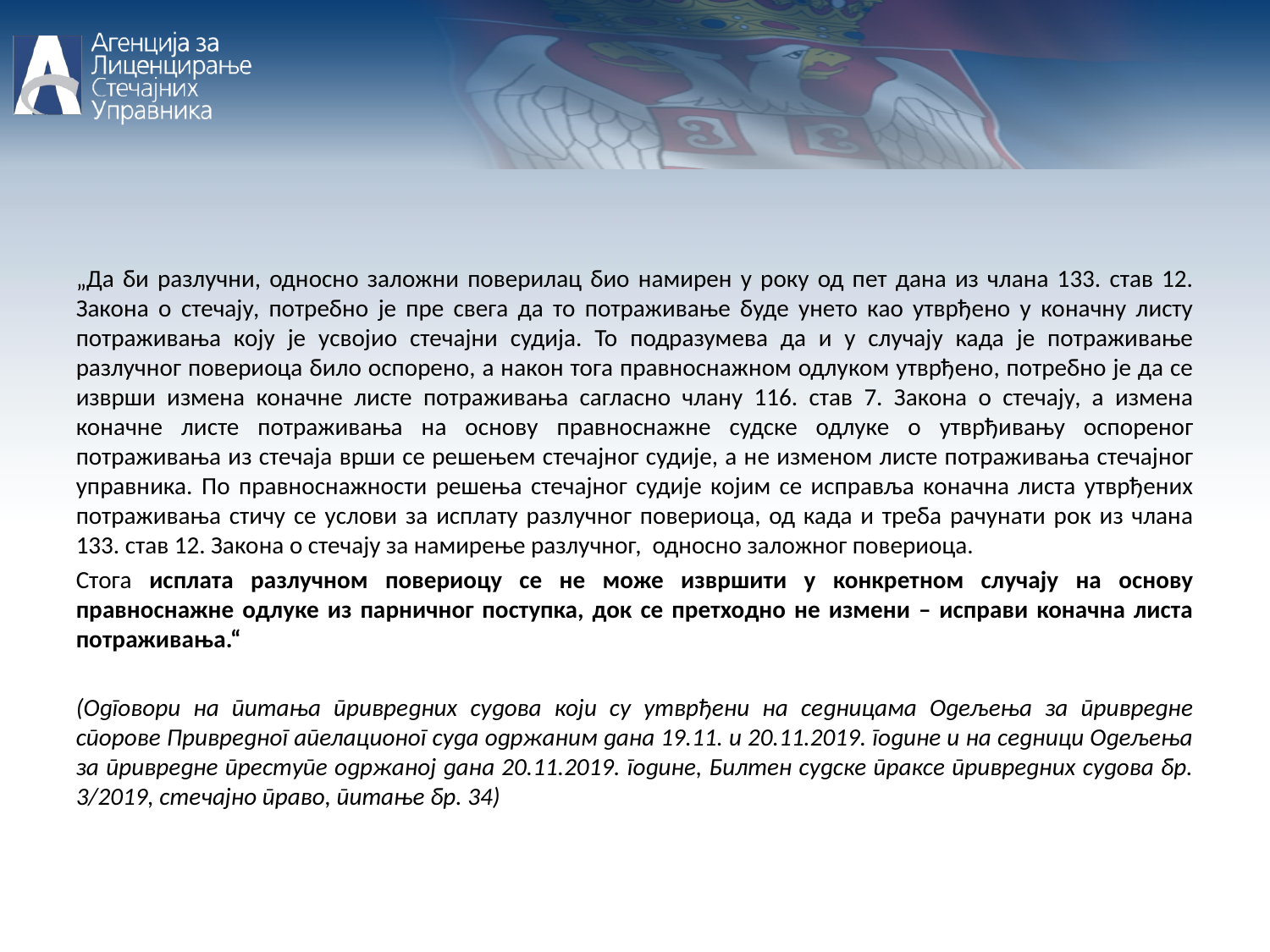

„Да би разлучни, односно заложни поверилац био намирен у року од пет дана из члана 133. став 12. Закона о стечају, потребно је пре свега да то потраживање буде унето као утврђено у коначну листу потраживања коју је усвојио стечајни судија. То подразумева да и у случају када је потраживање разлучног повериоца било оспорено, а након тога правноснажном одлуком утврђено, потребно је да се изврши измена коначне листе потраживања сагласно члану 116. став 7. Закона о стечају, а измена коначне листе потраживања на основу правноснажне судске одлуке о утврђивању оспореног потраживања из стечаја врши се решењем стечајног судије, а не изменом листе потраживања стечајног управника. По правноснажности решења стечајног судије којим се исправља коначна листа утврђених потраживања стичу се услови за исплату разлучног повериоца, од када и треба рачунати рок из члана 133. став 12. Закона о стечају за намирење разлучног,  односно заложног повериоца.
Стога исплата разлучном повериоцу се не може извршити у конкретном случају на основу правноснажне одлуке из парничног поступка, док се претходно не измени – исправи коначна листа потраживања.“

(Одговори на питања привредних судова који су утврђени на седницама Одељења за привредне спорове Привредног апелационог суда одржаним дана 19.11. и 20.11.2019. године и на седници Одељења за привредне преступе одржаној дана 20.11.2019. године, Билтен судске праксе привредних судова бр. 3/2019, стечајно право, питање бр. 34)